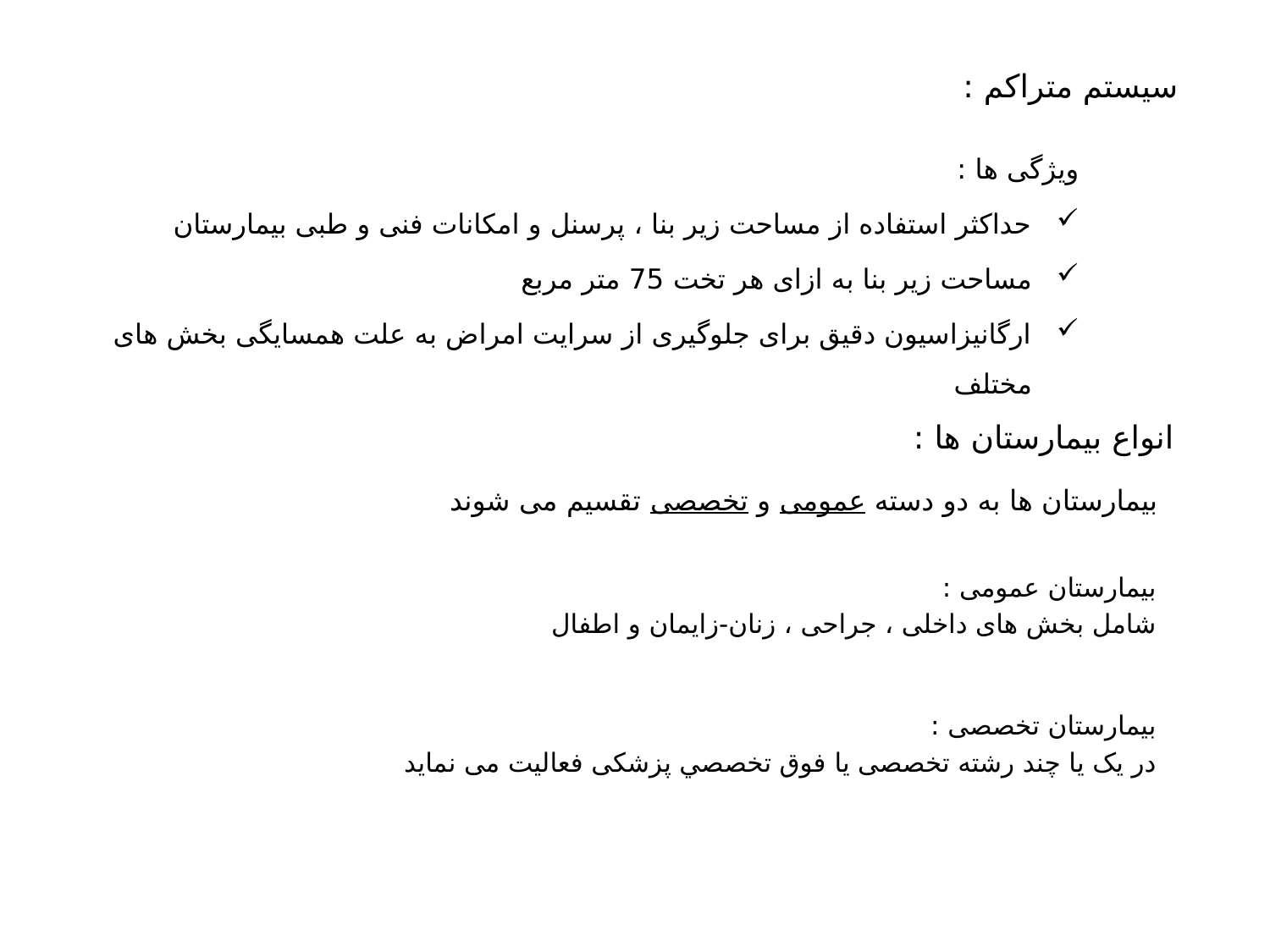

سيستم متراکم :
ويژگی ها :
حداکثر استفاده از مساحت زير بنا ، پرسنل و امکانات فنی و طبی بيمارستان
مساحت زير بنا به ازای هر تخت 75 متر مربع
ارگانيزاسيون دقيق برای جلوگيری از سرايت امراض به علت همسايگی بخش های مختلف
انواع بيمارستان ها :
بيمارستان ها به دو دسته عمومی و تخصصی تقسيم می شوند
بيمارستان عمومی :
شامل بخش های داخلی ، جراحی ، زنان-زايمان و اطفال
بيمارستان تخصصی :
در يک يا چند رشته تخصصی يا فوق تخصصي پزشکی فعاليت می نمايد